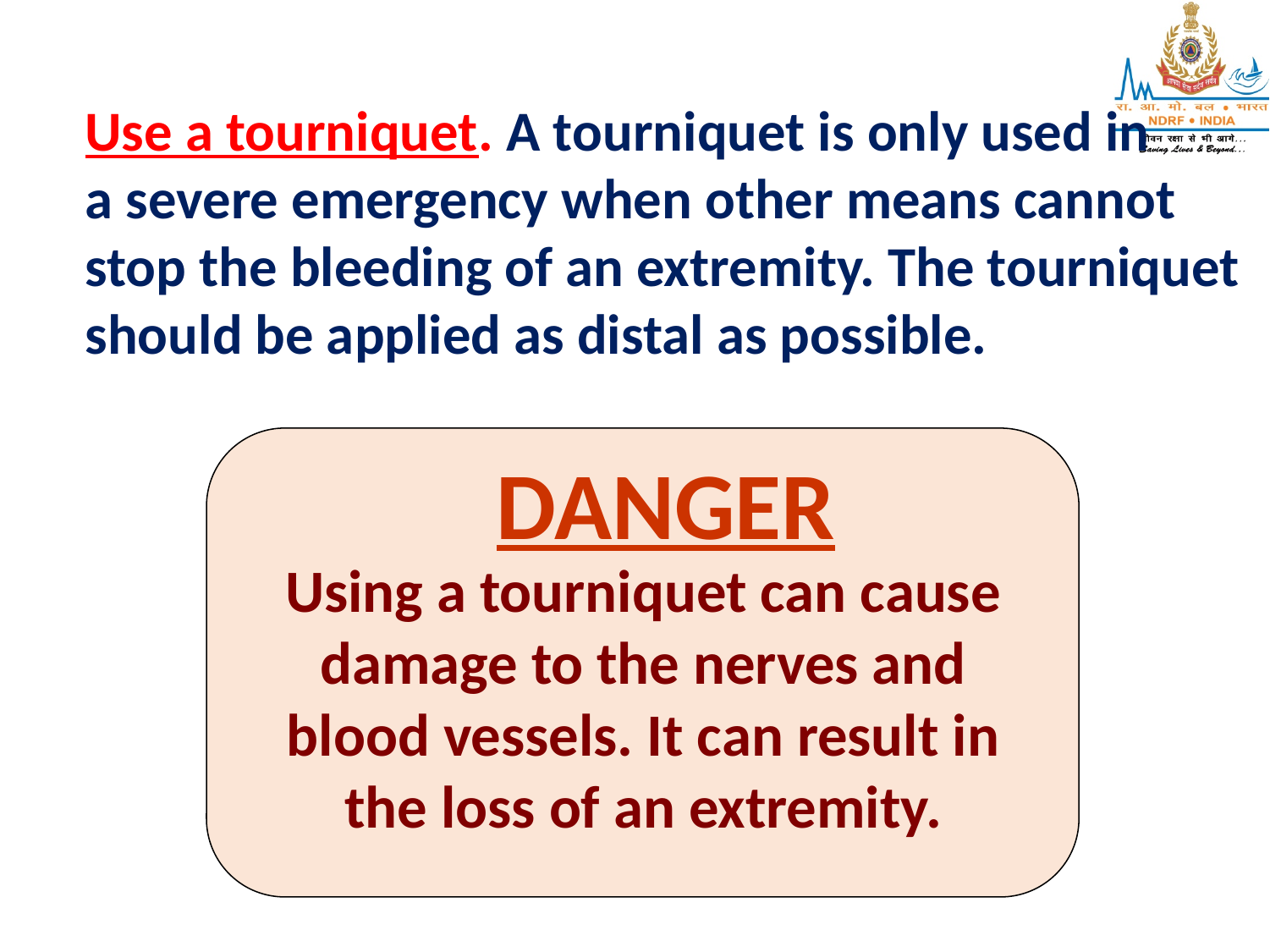

Use a tourniquet. A tourniquet is only used in
a severe emergency when other means cannot
stop the bleeding of an extremity. The tourniquet
should be applied as distal as possible.

DANGER
Using a tourniquet can cause damage to the nerves and blood vessels. It can result in the loss of an extremity.